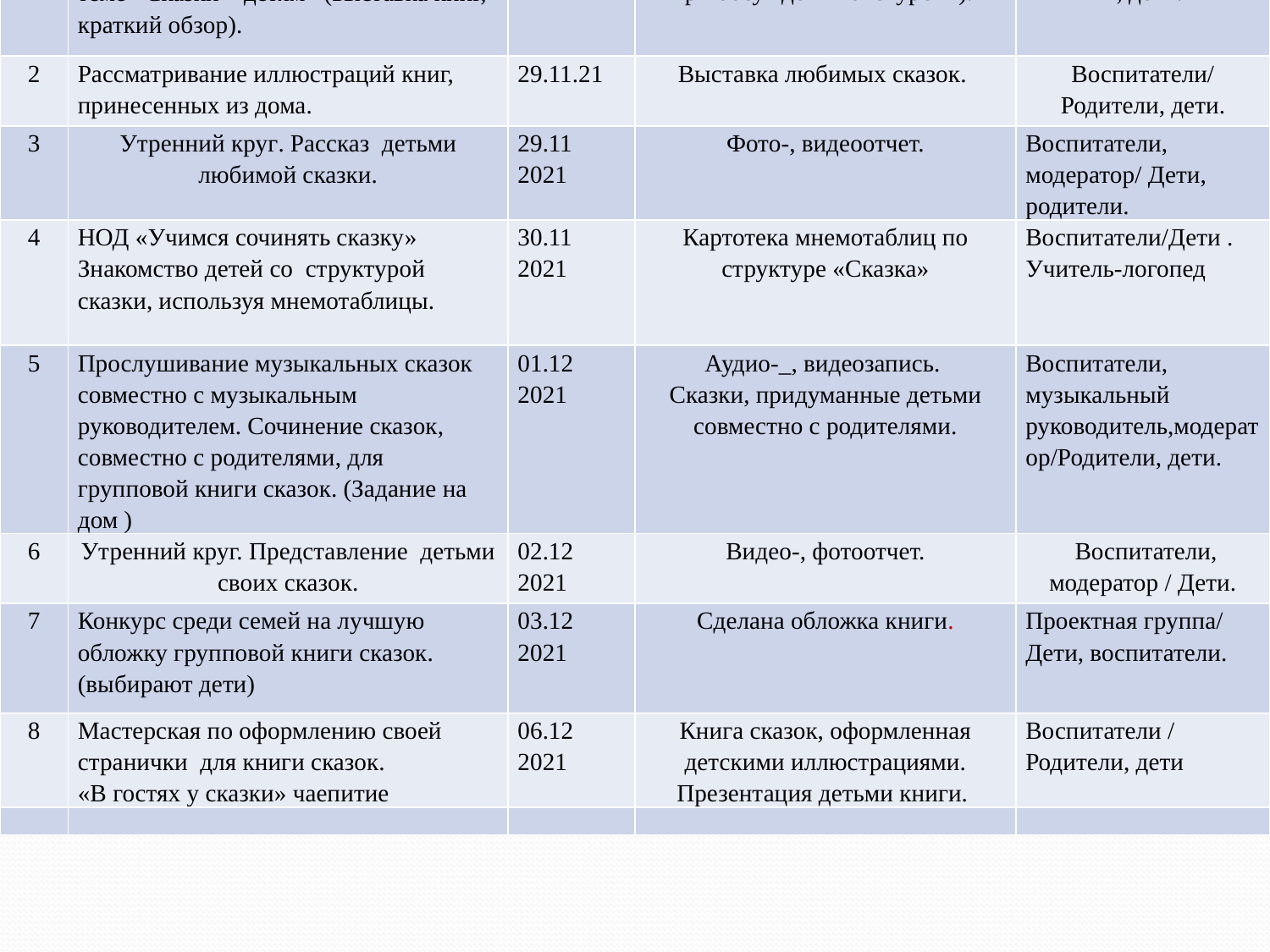

| Основной этап |  |  |  |  |
| --- | --- | --- | --- | --- |
| 1 | Экскурсия в библиотеку. Встречи в читальном зале детской библиотеки по теме «Сказки – детям» (выставка книг, краткий обзор). | 29.11.21. | «Доска предпочтений» (выбор смайлика (Веселый, грустный) при обсуждении экскурсии). | Библиотекарь, воспитатели/Родители, дети. |
| 2 | Рассматривание иллюстраций книг, принесенных из дома. | 29.11.21 | Выставка любимых сказок. | Воспитатели/ Родители, дети. |
| 3 | Утренний круг. Рассказ детьми любимой сказки. | 29.11 2021 | Фото-, видеоотчет. | Воспитатели, модератор/ Дети, родители. |
| 4 | НОД «Учимся сочинять сказку» Знакомство детей со структурой сказки, используя мнемотаблицы. | 30.11 2021 | Картотека мнемотаблиц по структуре «Сказка» | Воспитатели/Дети . Учитель-логопед |
| 5 | Прослушивание музыкальных сказок совместно с музыкальным руководителем. Сочинение сказок, совместно с родителями, для групповой книги сказок. (Задание на дом ) | 01.12 2021 | Аудио-\_, видеозапись. Сказки, придуманные детьми совместно с родителями. | Воспитатели, музыкальный руководитель,модератор/Родители, дети. |
| 6 | Утренний круг. Представление детьми своих сказок. | 02.12 2021 | Видео-, фотоотчет. | Воспитатели, модератор / Дети. |
| 7 | Конкурс среди семей на лучшую обложку групповой книги сказок. (выбирают дети) | 03.12 2021 | Сделана обложка книги. | Проектная группа/ Дети, воспитатели. |
| 8 | Мастерская по оформлению своей странички для книги сказок. «В гостях у сказки» чаепитие | 06.12 2021 | Книга сказок, оформленная детскими иллюстрациями. Презентация детьми книги. | Воспитатели / Родители, дети |
|  |  |  |  |  |
#